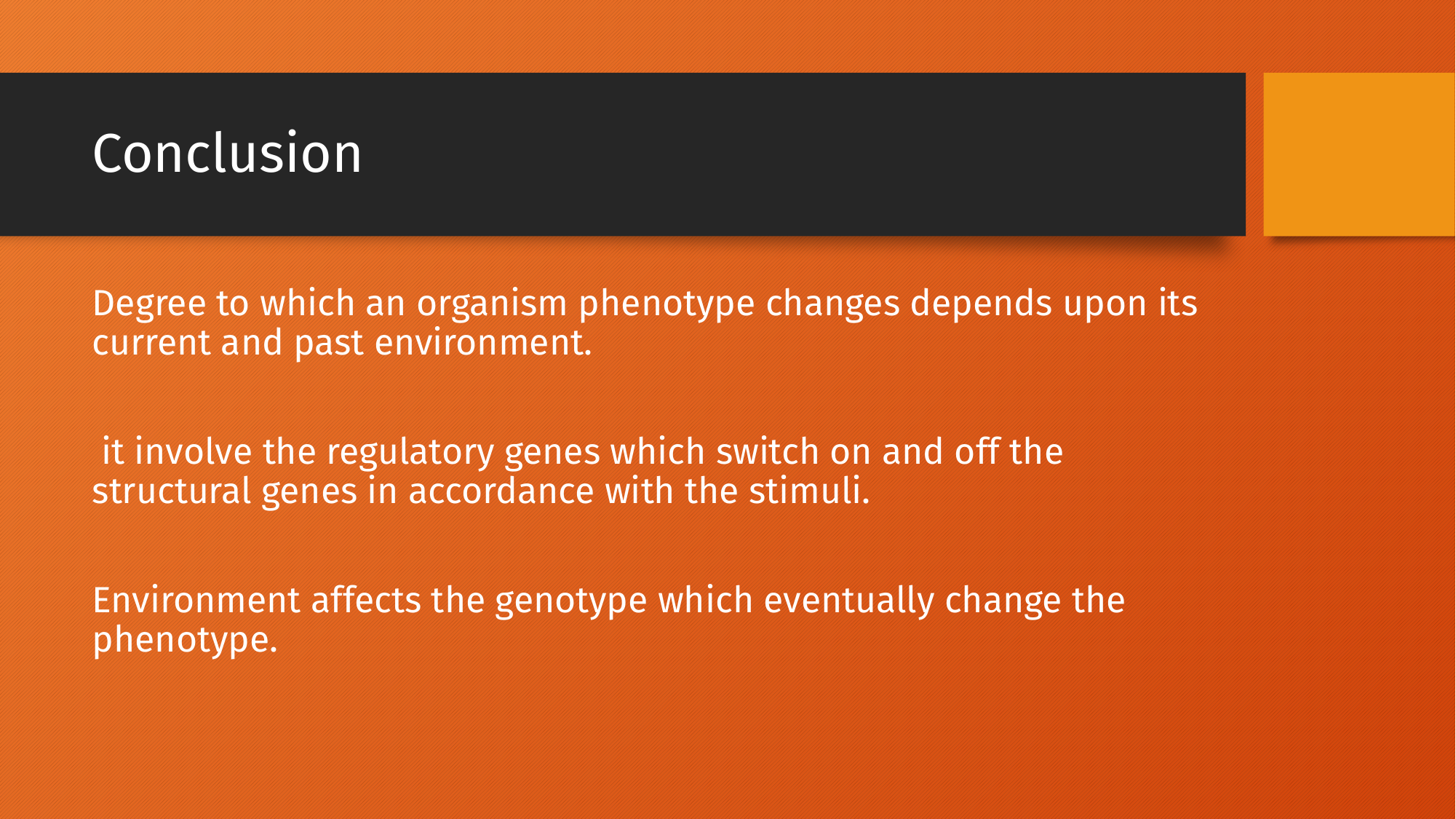

# Conclusion
Degree to which an organism phenotype changes depends upon its current and past environment.

 it involve the regulatory genes which switch on and off the structural genes in accordance with the stimuli.

Environment affects the genotype which eventually change the phenotype.